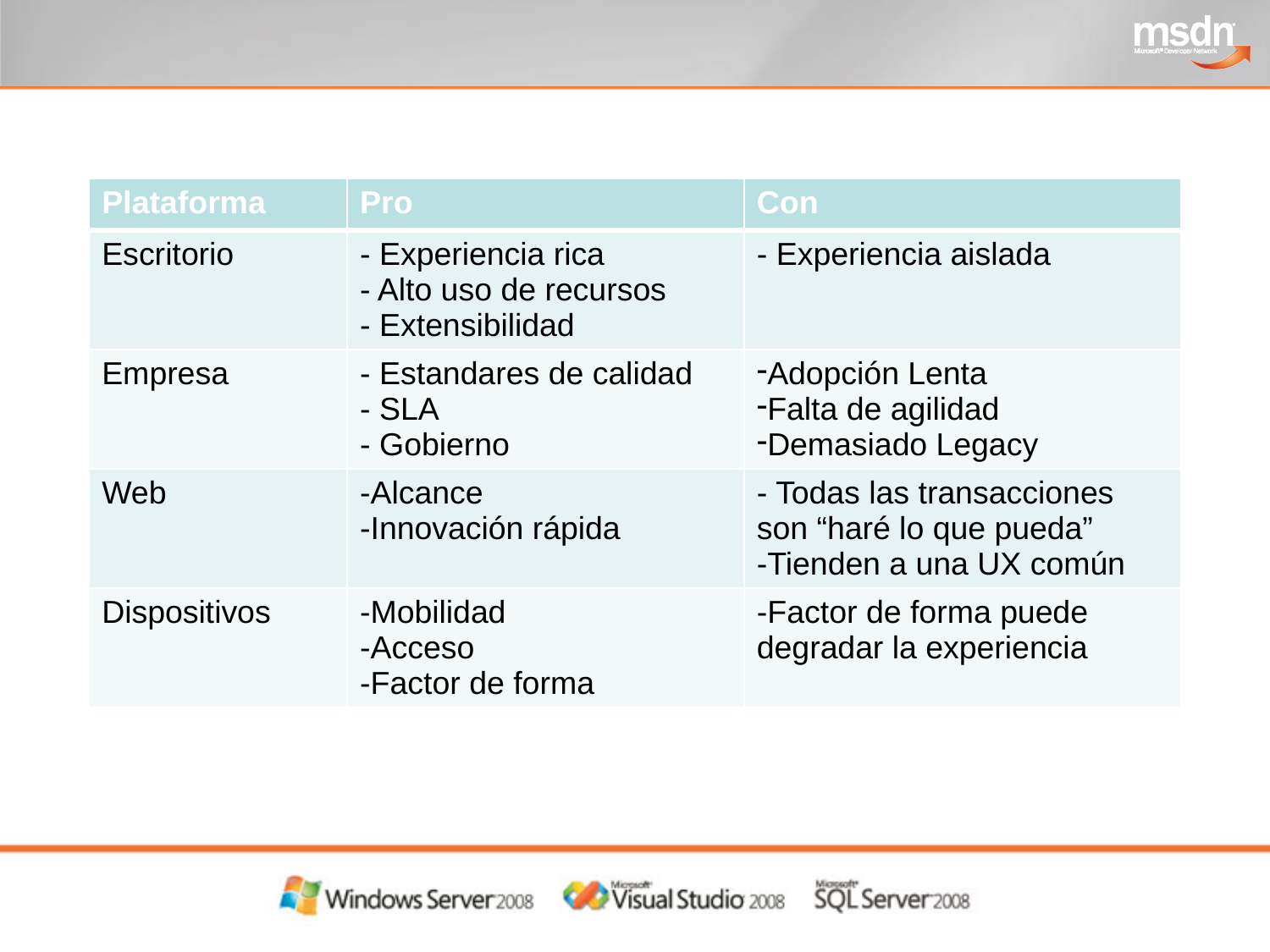

#
| Plataforma | Pro | Con |
| --- | --- | --- |
| Escritorio | - Experiencia rica - Alto uso de recursos - Extensibilidad | - Experiencia aislada |
| Empresa | - Estandares de calidad - SLA - Gobierno | Adopción Lenta Falta de agilidad Demasiado Legacy |
| Web | -Alcance -Innovación rápida | - Todas las transacciones son “haré lo que pueda” -Tienden a una UX común |
| Dispositivos | -Mobilidad -Acceso -Factor de forma | -Factor de forma puede degradar la experiencia |